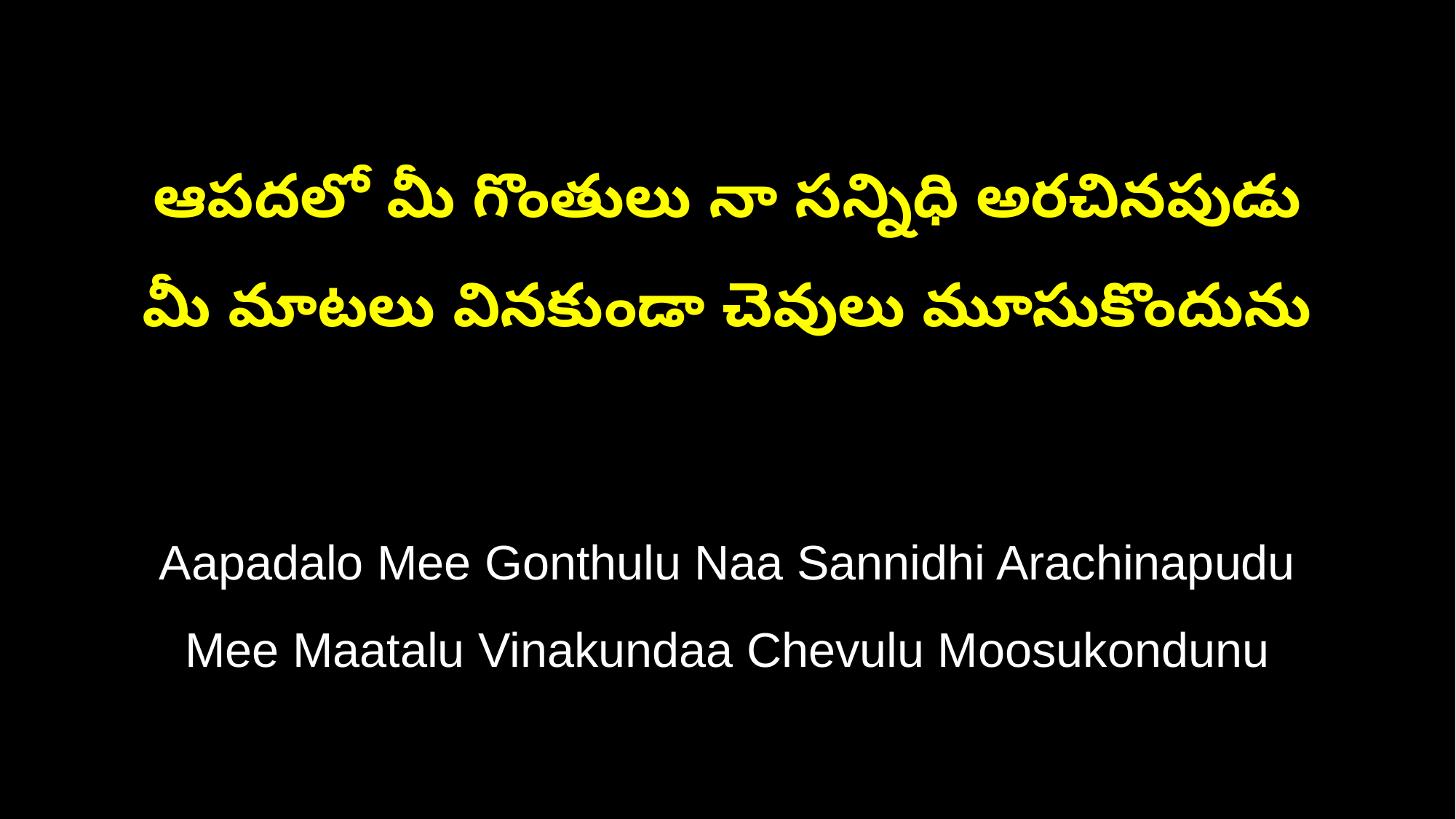

ఆపదలో మీ గొంతులు నా సన్నిధి అరచినపుడు
మీ మాటలు వినకుండా చెవులు మూసుకొందును
Aapadalo Mee Gonthulu Naa Sannidhi Arachinapudu
Mee Maatalu Vinakundaa Chevulu Moosukondunu